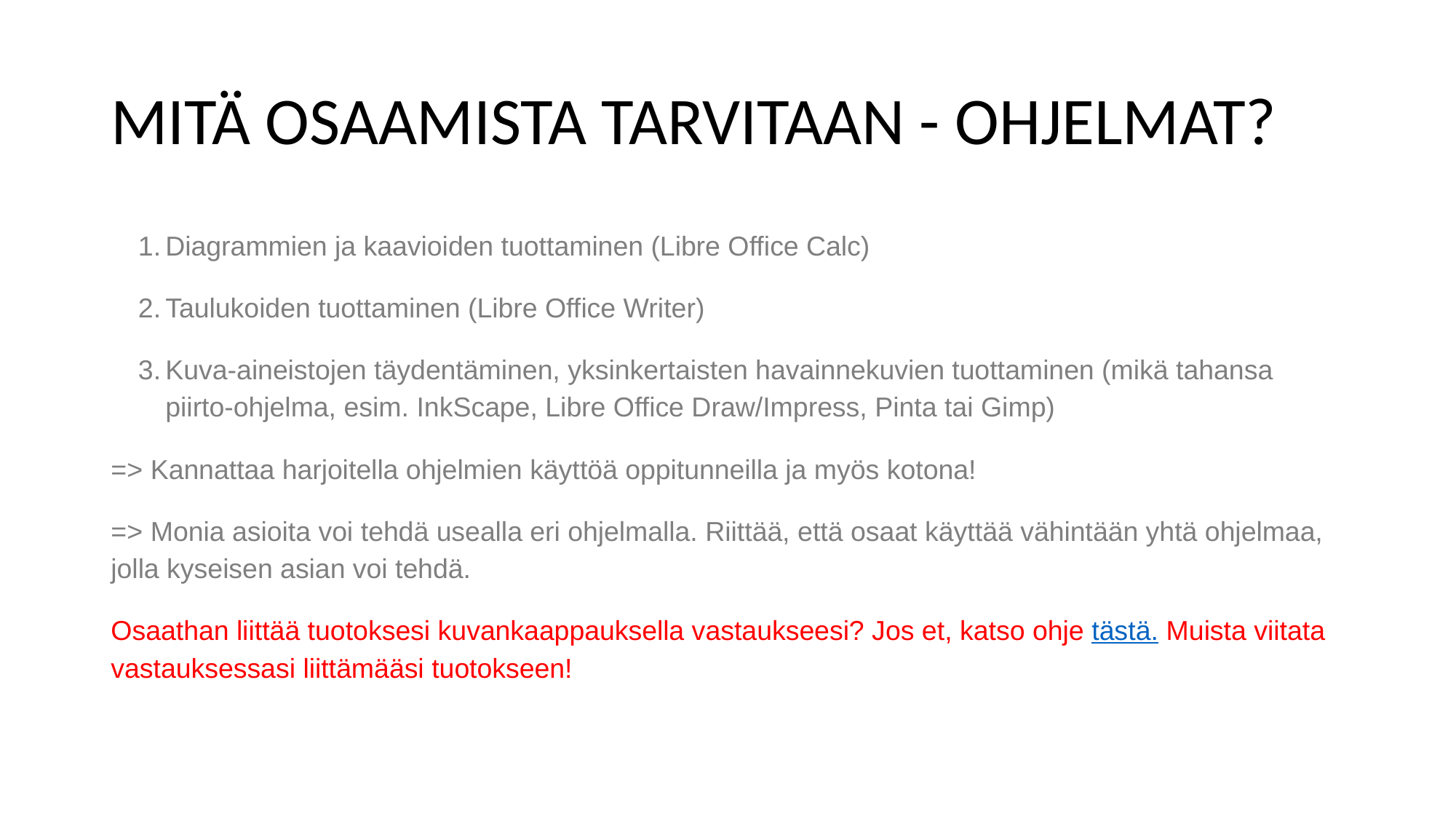

# MITÄ OSAAMISTA TARVITAAN - OHJELMAT?
Diagrammien ja kaavioiden tuottaminen (Libre Office Calc)
Taulukoiden tuottaminen (Libre Office Writer)
Kuva-aineistojen täydentäminen, yksinkertaisten havainnekuvien tuottaminen (mikä tahansa piirto-ohjelma, esim. InkScape, Libre Office Draw/Impress, Pinta tai Gimp)
=> Kannattaa harjoitella ohjelmien käyttöä oppitunneilla ja myös kotona!
=> Monia asioita voi tehdä usealla eri ohjelmalla. Riittää, että osaat käyttää vähintään yhtä ohjelmaa, jolla kyseisen asian voi tehdä.
Osaathan liittää tuotoksesi kuvankaappauksella vastaukseesi? Jos et, katso ohje tästä. Muista viitata vastauksessasi liittämääsi tuotokseen!